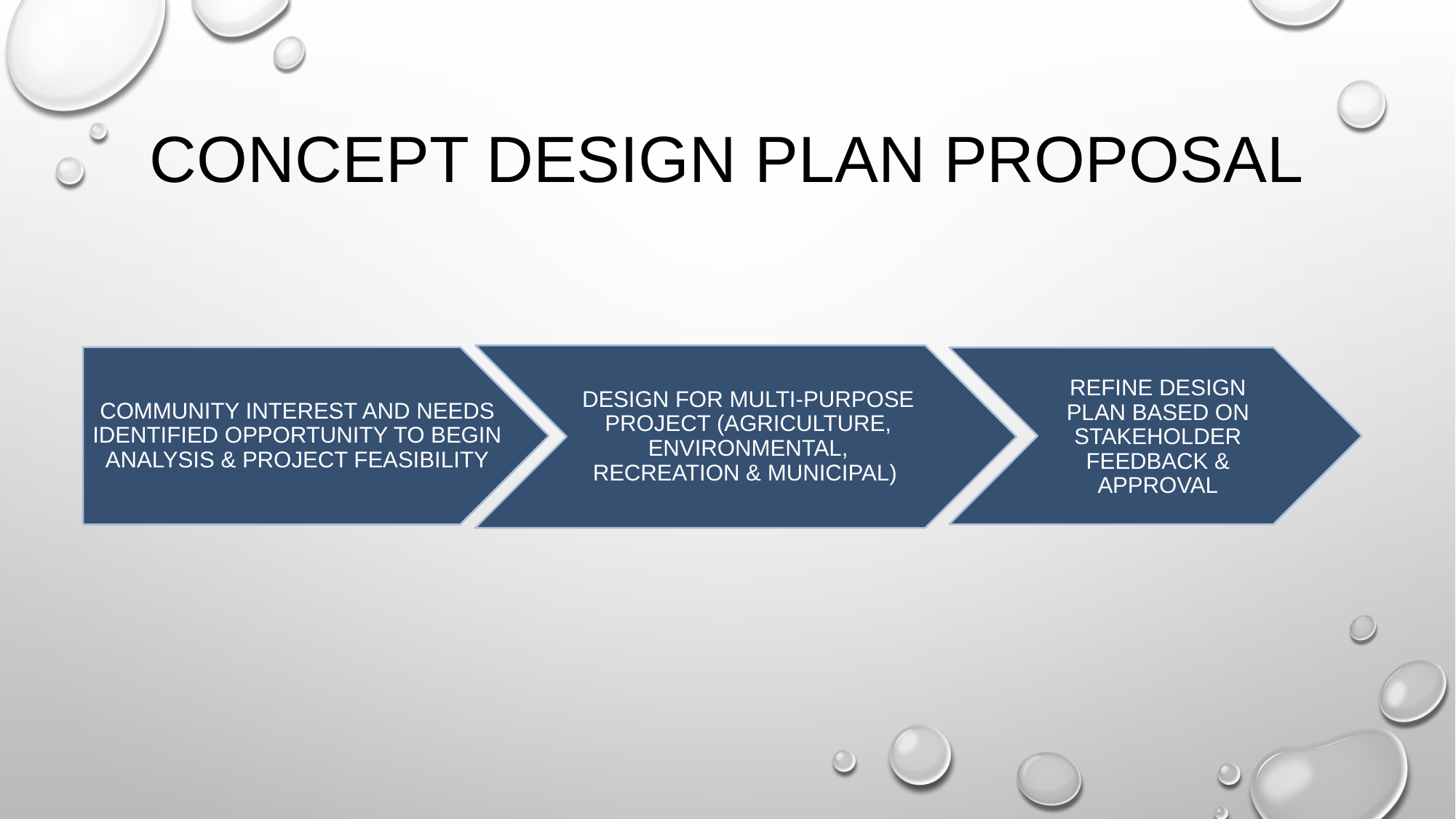

# Concept Design Plan Proposal
community interest and needs identified opportunity to begin analysis & project feasibility
design for multi-purpose project (agriculture, environmental, recreation & municipal)

refine design plan based on stakeholder feedback & approval